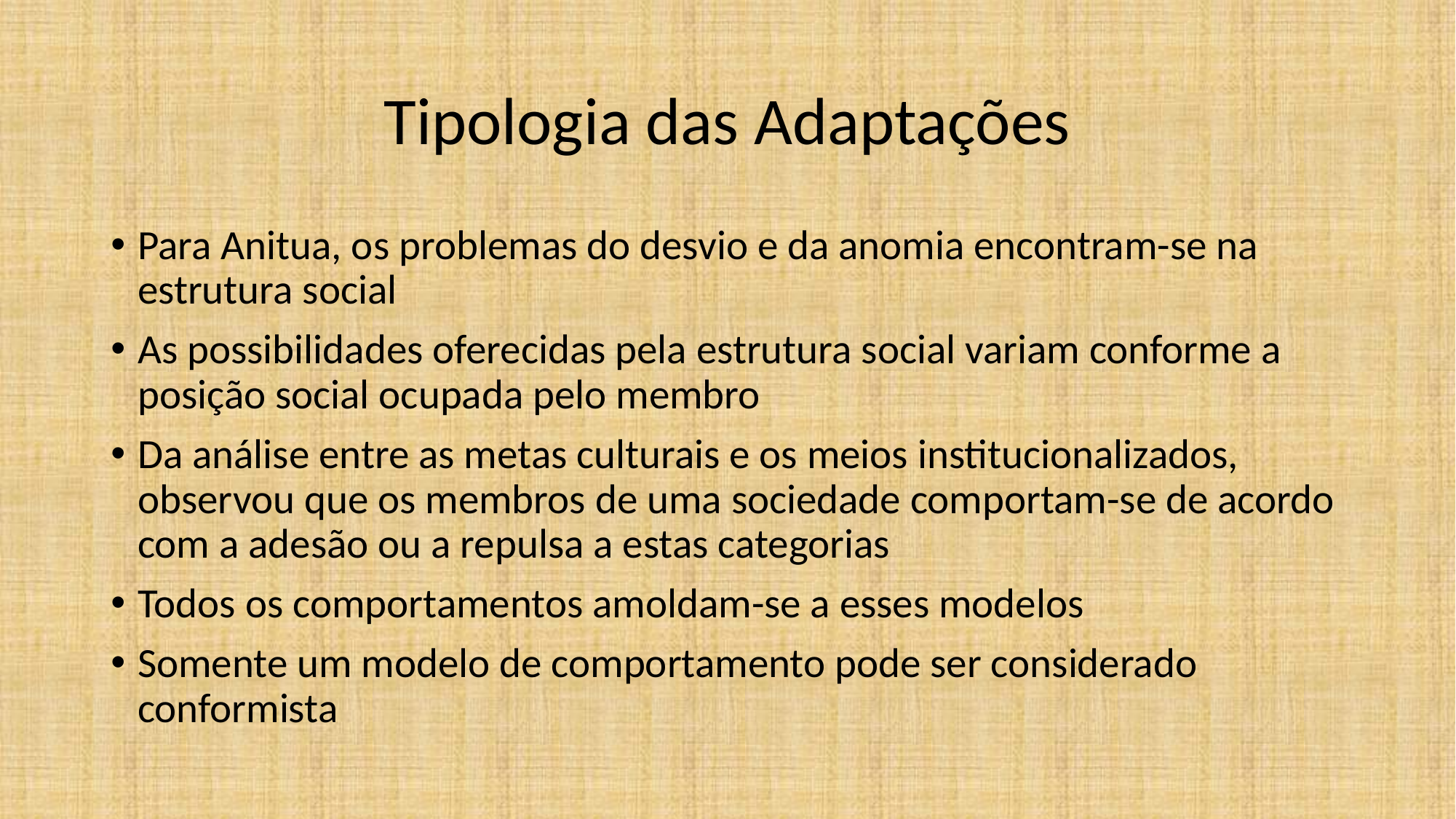

# Tipologia das Adaptações
Para Anitua, os problemas do desvio e da anomia encontram-se na estrutura social
As possibilidades oferecidas pela estrutura social variam conforme a posição social ocupada pelo membro
Da análise entre as metas culturais e os meios institucionalizados, observou que os membros de uma sociedade comportam-se de acordo com a adesão ou a repulsa a estas categorias
Todos os comportamentos amoldam-se a esses modelos
Somente um modelo de comportamento pode ser considerado conformista